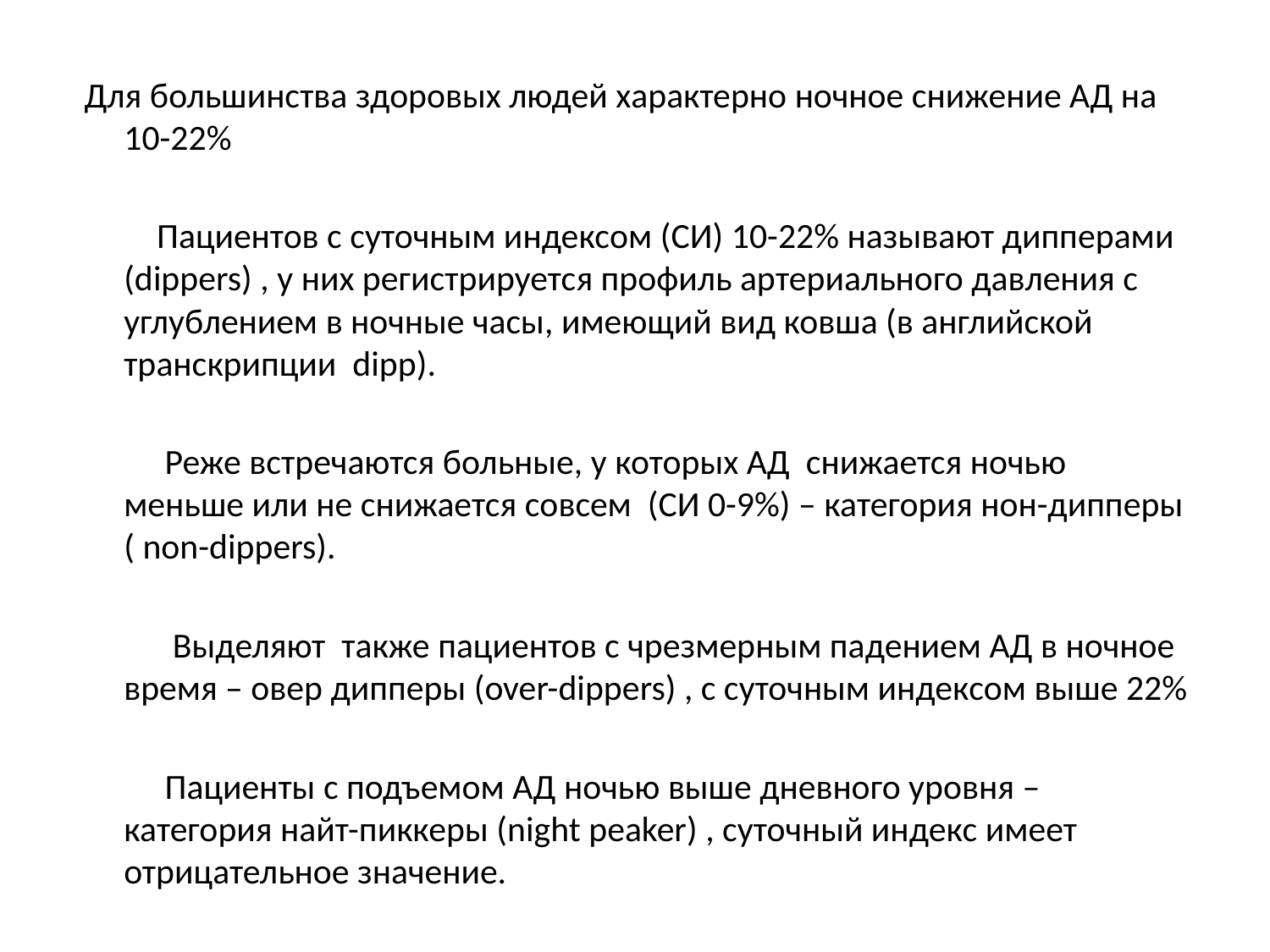

#
 Для большинства здоровых людей характерно ночное снижение АД на 10-22%

          Пациентов с суточным индексом (СИ) 10-22% называют дипперами (dippers) , у них регистрируется профиль артериального давления с углублением в ночные часы, имеющий вид ковша (в английской транскрипции  dipp).

           Реже встречаются больные, у которых АД  снижается ночью меньше или не снижается совсем  (СИ 0-9%) – категория нон-дипперы ( non-dippers).

            Выделяют  также пациентов с чрезмерным падением АД в ночное время – овер дипперы (over-dippers) , с суточным индексом выше 22%

           Пациенты с подъемом АД ночью выше дневного уровня – категория найт-пиккеры (night peaker) , суточный индекс имеет отрицательное значение.